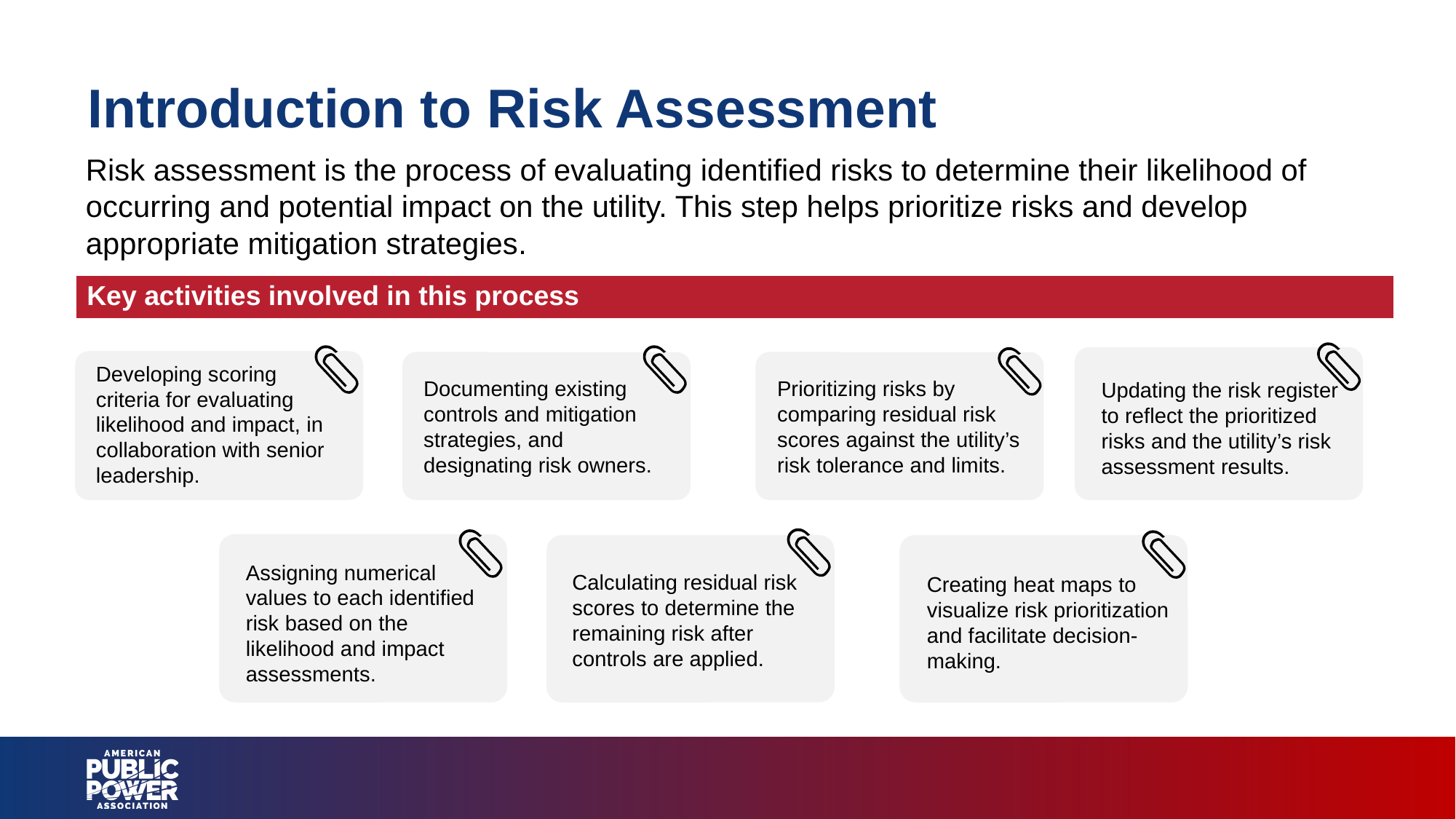

# Introduction to Risk Assessment
Risk assessment is the process of evaluating identified risks to determine their likelihood of occurring and potential impact on the utility. This step helps prioritize risks and develop appropriate mitigation strategies.
| Key activities involved in this process |
| --- |

Developing scoring criteria for evaluating likelihood and impact, in collaboration with senior leadership.
Documenting existing controls and mitigation strategies, and designating risk owners.
Prioritizing risks by comparing residual risk scores against the utility’s risk tolerance and limits.
Updating the risk register to reflect the prioritized risks and the utility’s risk assessment results.

Assigning numerical values to each identified risk based on the likelihood and impact assessments.
Calculating residual risk scores to determine the remaining risk after controls are applied.
Creating heat maps to visualize risk prioritization and facilitate decision-making.